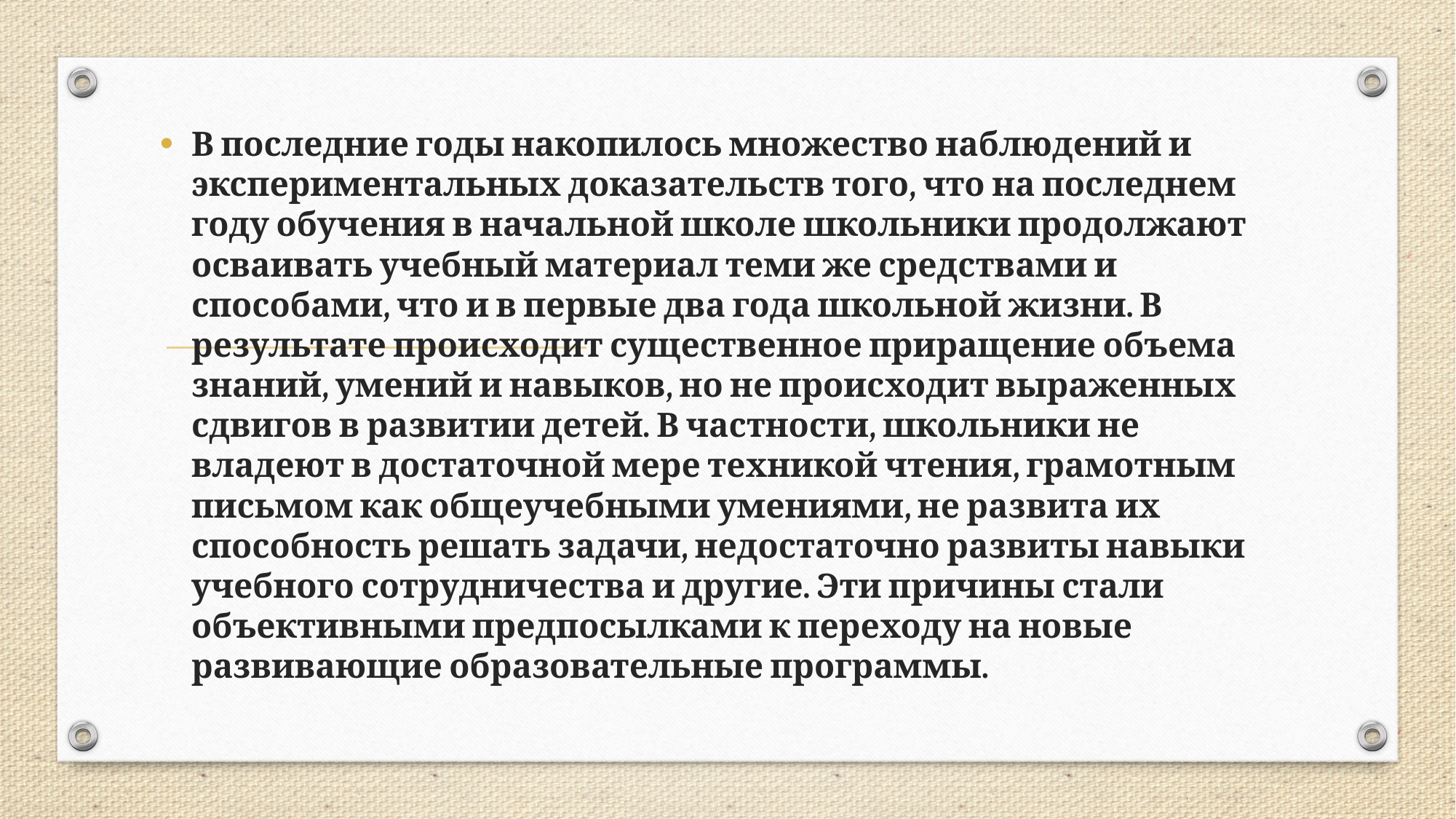

В последние годы накопилось множество наблюдений и экспериментальных доказательств того, что на последнем году обучения в начальной школе школьники продолжают осваивать учебный материал теми же средствами и способами, что и в первые два года школьной жизни. В результате происходит существенное приращение объема знаний, умений и навыков, но не происходит выраженных сдвигов в развитии детей. В частности, школьники не владеют в достаточной мере техникой чтения, грамотным письмом как общеучебными умениями, не развита их способность решать задачи, недостаточно развиты навыки учебного сотрудничества и другие. Эти причины стали объективными предпосылками к переходу на новые развивающие образовательные программы.